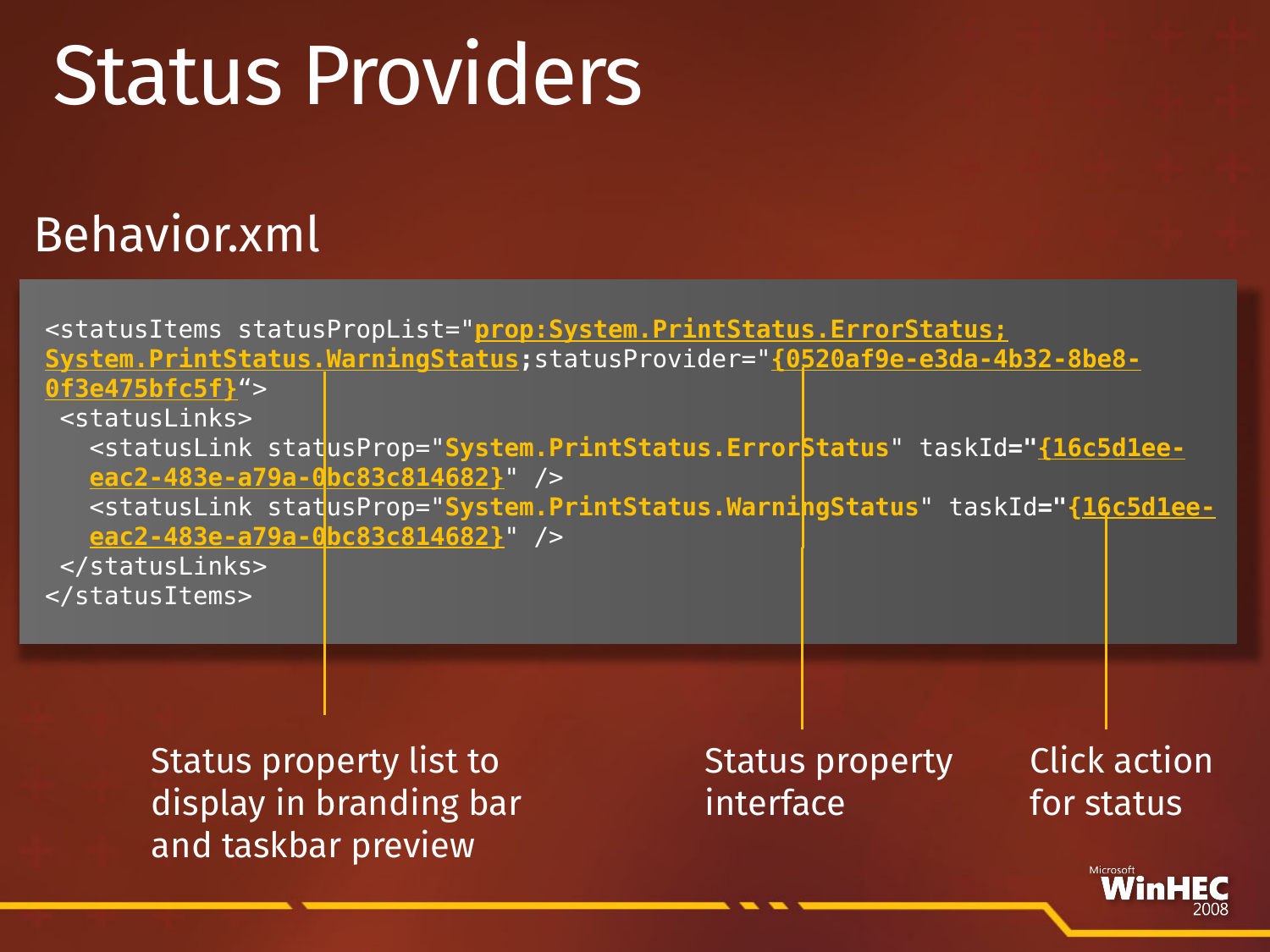

# Status Providers
Behavior.xml
<statusItems statusPropList="prop:System.PrintStatus.ErrorStatus; System.PrintStatus.WarningStatus;statusProvider="{0520af9e-e3da-4b32-8be8-0f3e475bfc5f}“>
 <statusLinks>
   <statusLink statusProp="System.PrintStatus.ErrorStatus" taskId="{16c5d1ee-
   eac2-483e-a79a-0bc83c814682}" />
   <statusLink statusProp="System.PrintStatus.WarningStatus" taskId="{16c5d1ee-
   eac2-483e-a79a-0bc83c814682}" />
 </statusLinks>
</statusItems>
Status property list to
display in branding bar
and taskbar preview
Status property interface
Click action for status